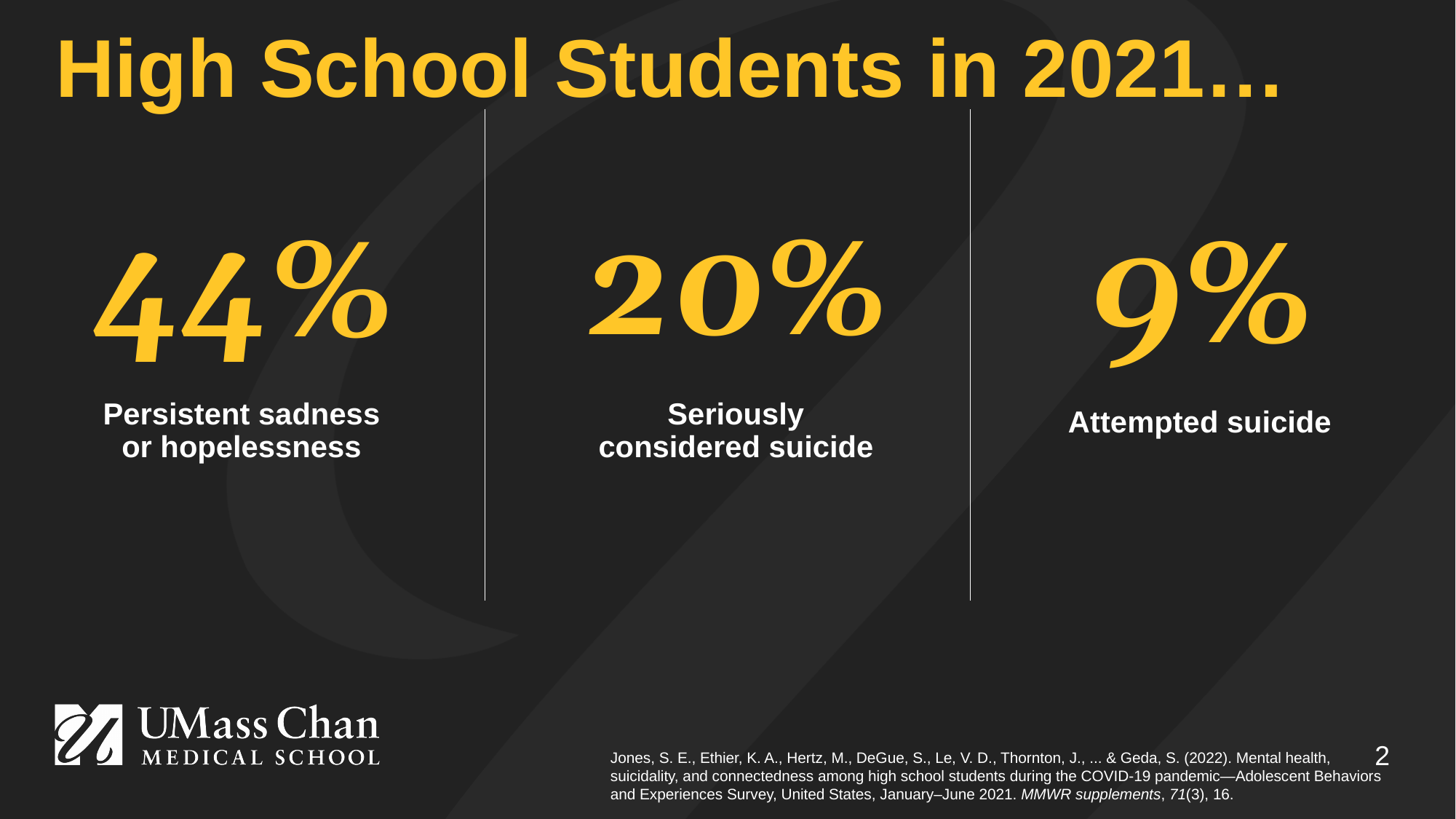

High School Students in 2021…
9%
44%
20%
Persistent sadness or hopelessness
Seriously considered suicide
Attempted suicide
Jones, S. E., Ethier, K. A., Hertz, M., DeGue, S., Le, V. D., Thornton, J., ... & Geda, S. (2022). Mental health, suicidality, and connectedness among high school students during the COVID-19 pandemic—Adolescent Behaviors and Experiences Survey, United States, January–June 2021. MMWR supplements, 71(3), 16.